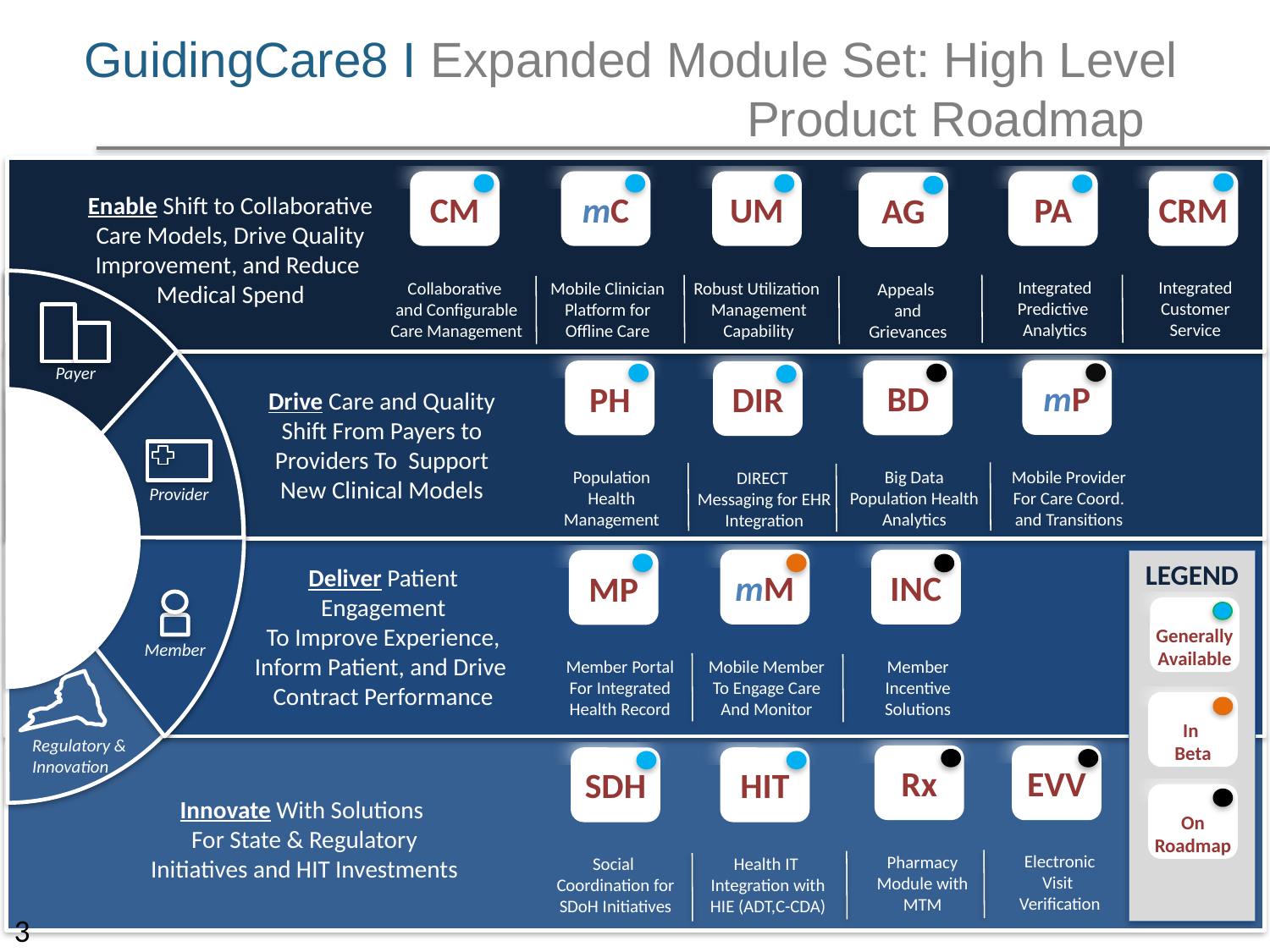

GuidingCare8 I Expanded Module Set: High Level
					  Product Roadmap

PA
CRM
CM
mC
UM
AG

Enable Shift to Collaborative
Care Models, Drive Quality
Improvement, and Reduce
Medical Spend

Integrated
Predictive
Analytics
Integrated
Customer
Service
Collaborative
and Configurable
Care Management
Mobile Clinician
Platform for
Offline Care
Robust Utilization
Management
Capability
Appeals
and
Grievances

Payer
mP
BD
PH
DIR

Drive Care and Quality Shift From Payers to Providers To  Support New Clinical Models

Big Data
Population Health
Analytics
Mobile Provider
For Care Coord.
and Transitions
Population
Health
Management
DIRECT
Messaging for EHR
Integration
Provider

mM
INC
LEGEND
MP

Deliver Patient Engagement
To Improve Experience,
Inform Patient, and Drive
Contract Performance

Member

Generally
Available

Member Portal
For Integrated
Health Record
Mobile Member
To Engage Care
And Monitor
Member
Incentive
Solutions

In
Beta

Regulatory &
Innovation

Rx
EVV
SDH
HIT

On
Roadmap
Innovate With Solutions
For State & Regulatory
Initiatives and HIT Investments

Electronic
Visit
Verification
Pharmacy
Module with
MTM
Social
Coordination for
SDoH Initiatives
Health IT
Integration with
HIE (ADT,C-CDA)
3